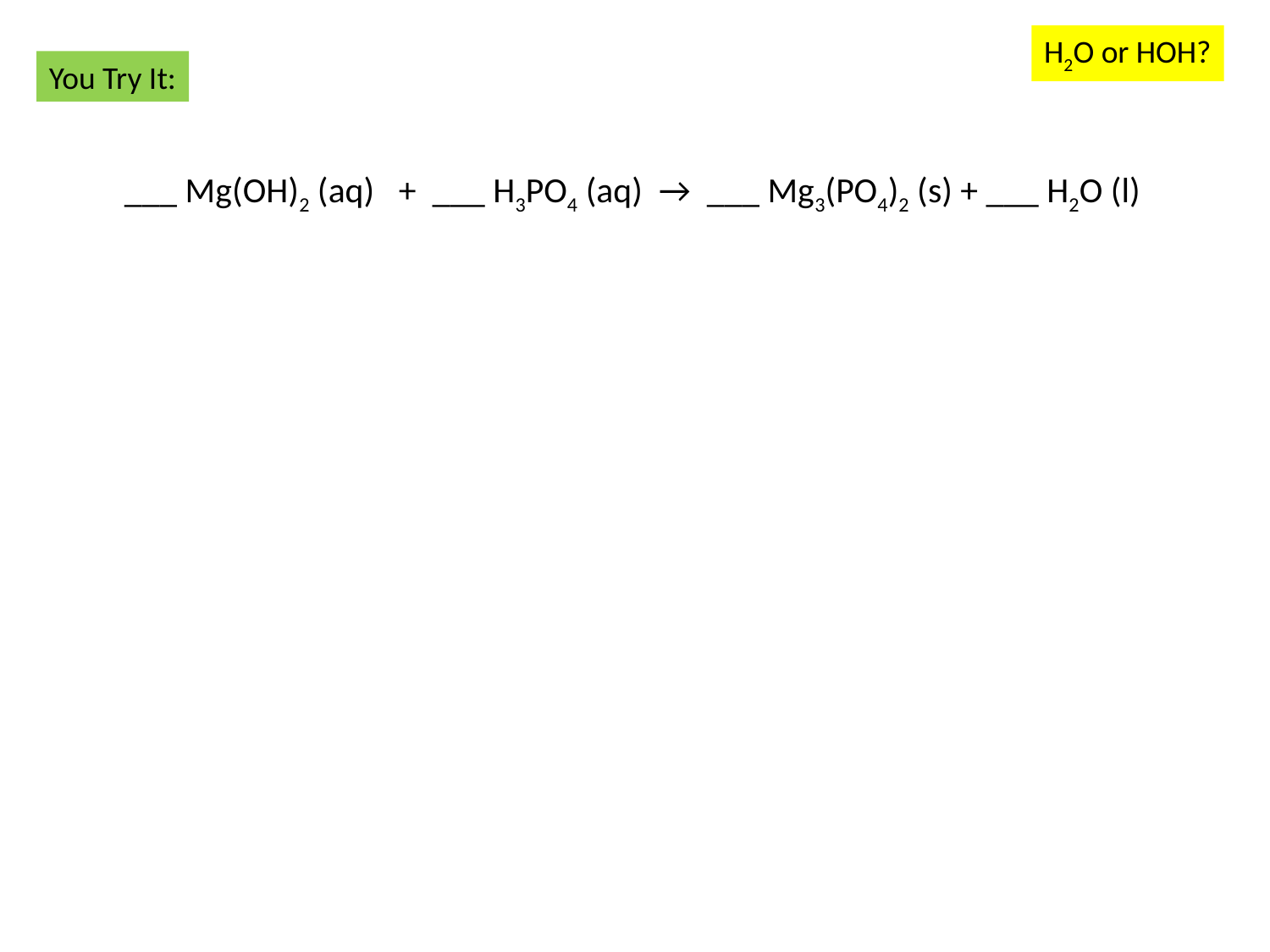

H2O or HOH?
You Try It:
___ Mg(OH)2 (aq)   +  ___ H3PO4 (aq)  →  ___ Mg3(PO4)2 (s) + ___ H2O (l)